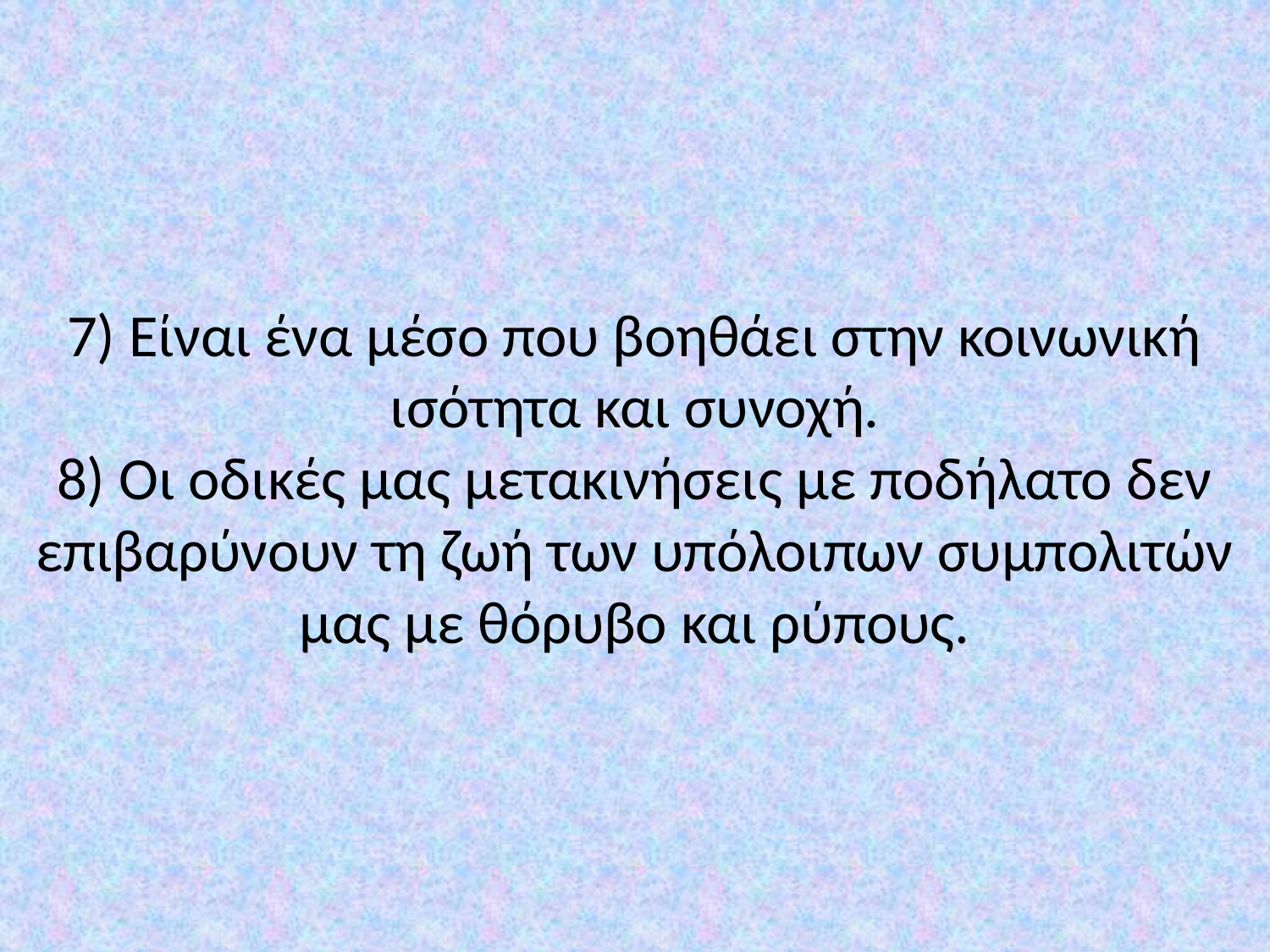

# 7) Είναι ένα μέσο που βοηθάει στην κοινωνική ισότητα και συνοχή. 8) Οι οδικές μας μετακινήσεις με ποδήλατο δεν επιβαρύνουν τη ζωή των υπόλοιπων συμπολιτών μας με θόρυβο και ρύπους.